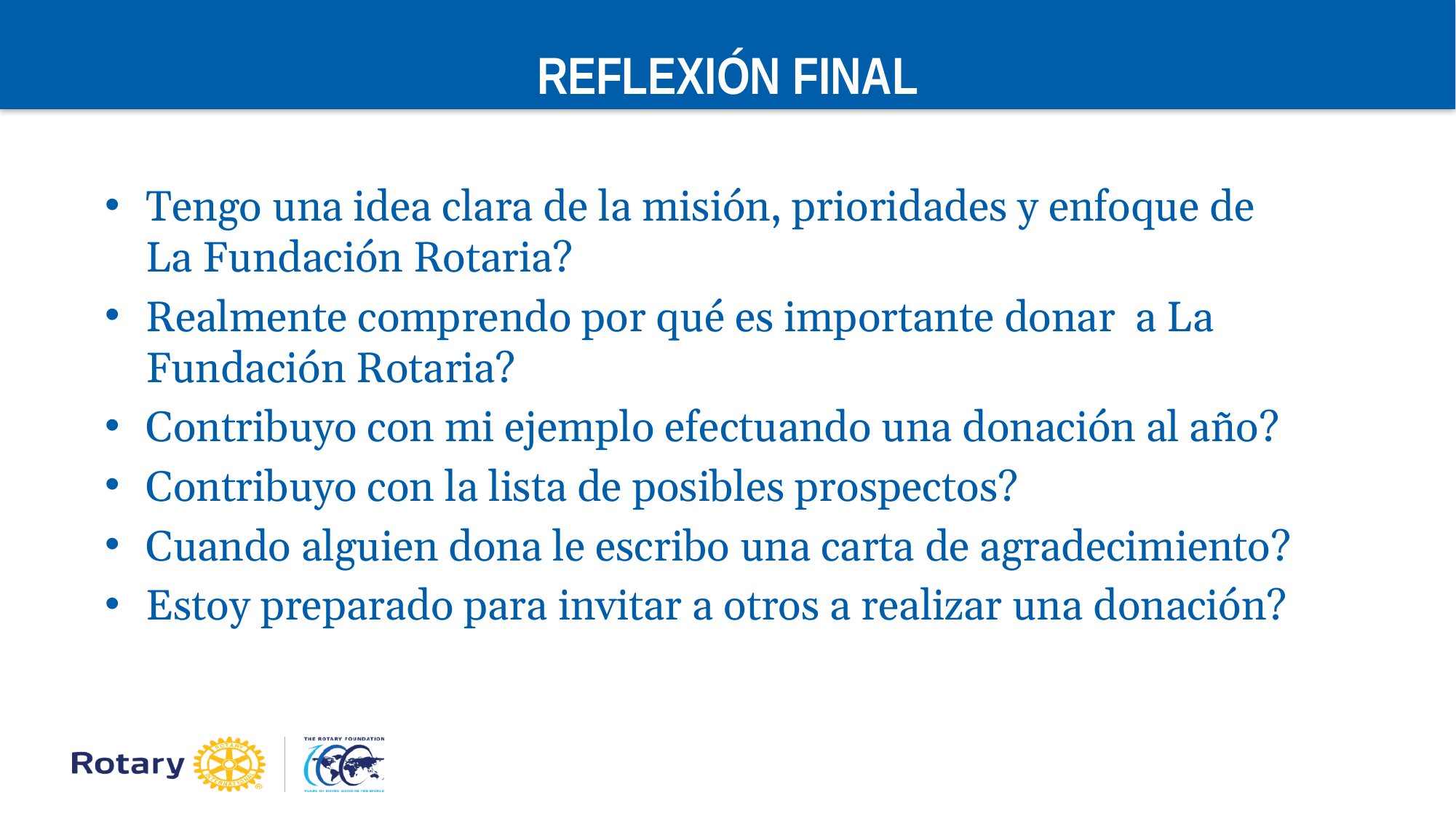

# REFLEXIÓN FINAL Fundraising Checklist
Tengo una idea clara de la misión, prioridades y enfoque de La Fundación Rotaria?
Realmente comprendo por qué es importante donar  a La Fundación Rotaria?
Contribuyo con mi ejemplo efectuando una donación al año?
Contribuyo con la lista de posibles prospectos?
Cuando alguien dona le escribo una carta de agradecimiento?
Estoy preparado para invitar a otros a realizar una donación?